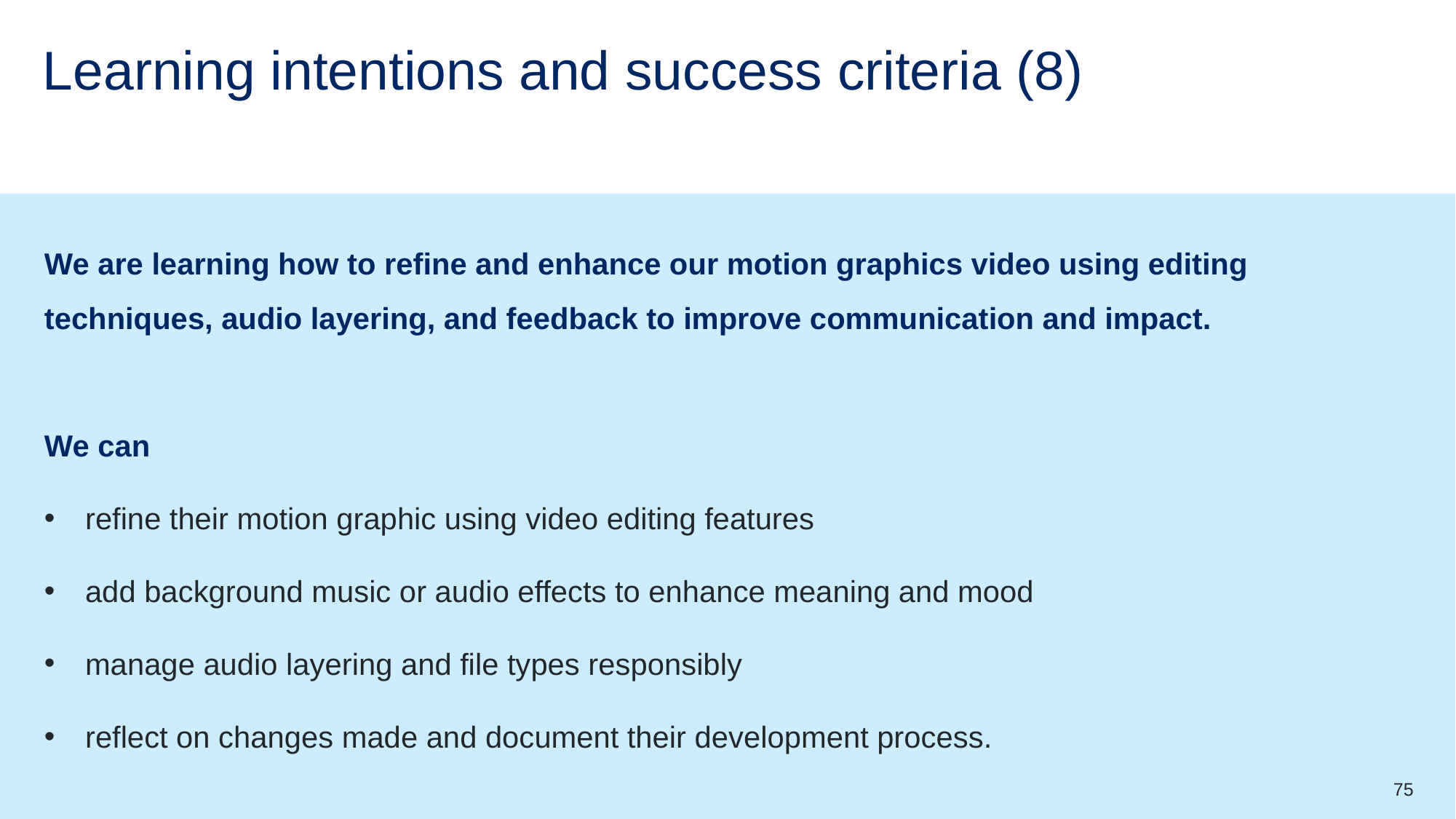

# Learning intentions and success criteria (8)
We are learning how to refine and enhance our motion graphics video using editing techniques, audio layering, and feedback to improve communication and impact.
We can
refine their motion graphic using video editing features
add background music or audio effects to enhance meaning and mood
manage audio layering and file types responsibly
reflect on changes made and document their development process.
75